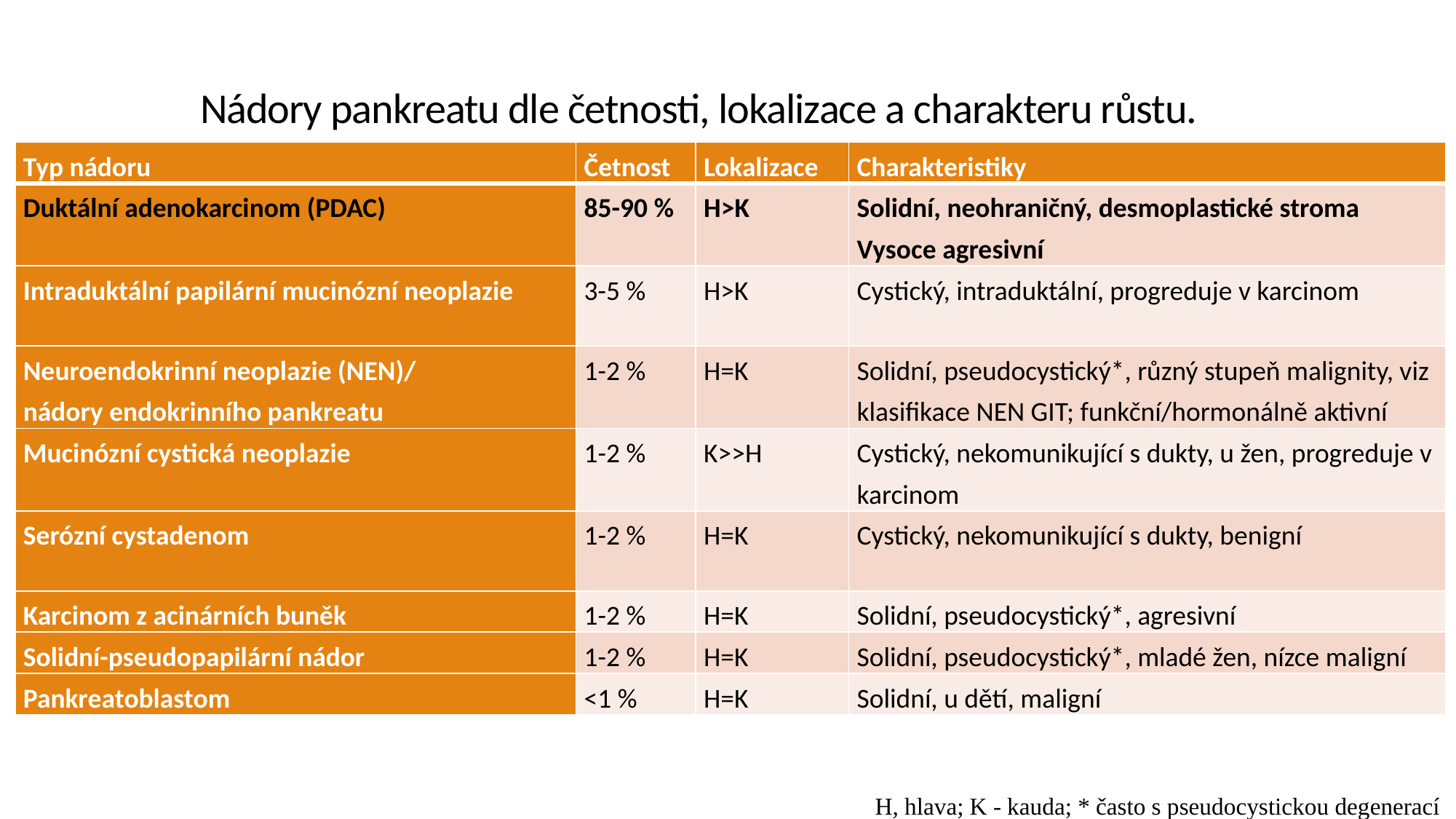

# Nádory pankreatu dle četnosti, lokalizace a charakteru růstu.
| Typ nádoru | Četnost | Lokalizace | Charakteristiky |
| --- | --- | --- | --- |
| Duktální adenokarcinom (PDAC) | 85-90 % | H˃K | Solidní, neohraničný, desmoplastické stroma Vysoce agresivní |
| Intraduktální papilární mucinózní neoplazie | 3-5 % | H˃K | Cystický, intraduktální, progreduje v karcinom |
| Neuroendokrinní neoplazie (NEN)/ nádory endokrinního pankreatu | 1-2 % | H=K | Solidní, pseudocystický\*, různý stupeň malignity, viz klasifikace NEN GIT; funkční/hormonálně aktivní |
| Mucinózní cystická neoplazie | 1-2 % | K˃˃H | Cystický, nekomunikující s dukty, u žen, progreduje v karcinom |
| Serózní cystadenom | 1-2 % | H=K | Cystický, nekomunikující s dukty, benigní |
| Karcinom z acinárních buněk | 1-2 % | H=K | Solidní, pseudocystický\*, agresivní |
| Solidní-pseudopapilární nádor | 1-2 % | H=K | Solidní, pseudocystický\*, mladé žen, nízce maligní |
| Pankreatoblastom | ˂1 % | H=K | Solidní, u dětí, maligní |
H, hlava; K - kauda; * často s pseudocystickou degenerací